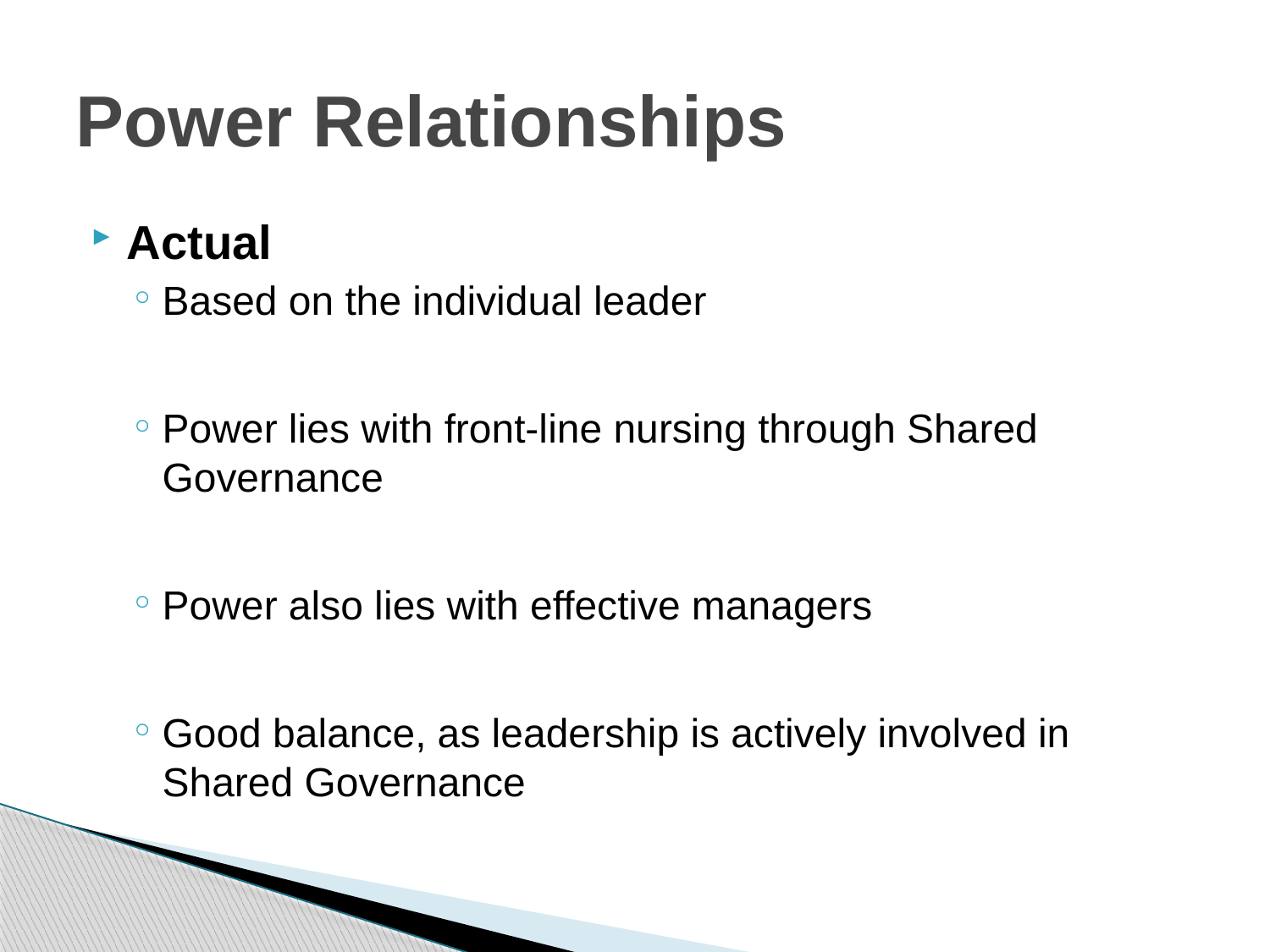

# Power Relationships
Actual
Based on the individual leader

Power lies with front-line nursing through Shared Governance

Power also lies with effective managers

Good balance, as leadership is actively involved in Shared Governance